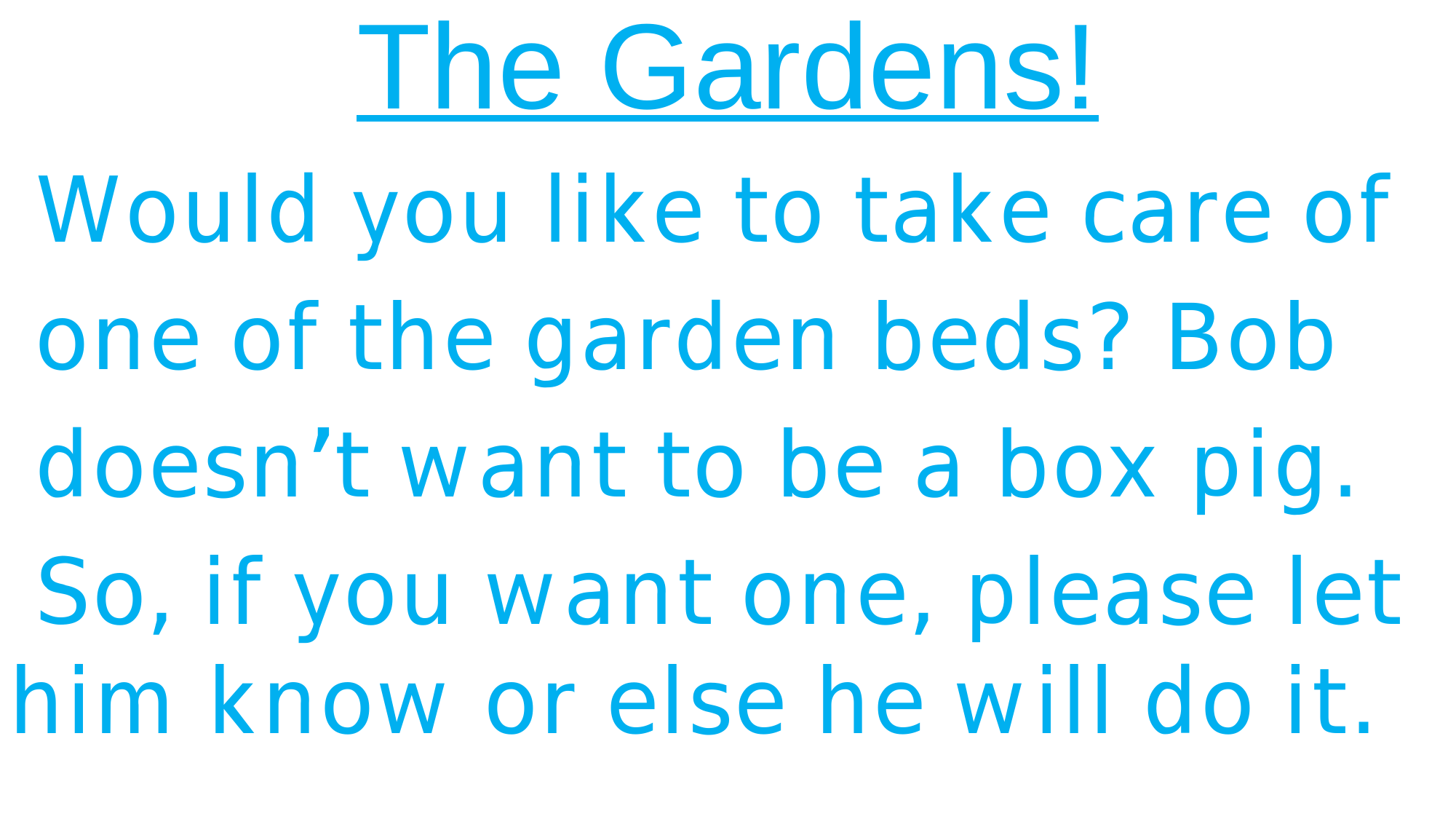

The Gardens!
 Would you like to take care of
 one of the garden beds? Bob
 doesn’t want to be a box pig.
 So, if you want one, please let him know or else he will do it.